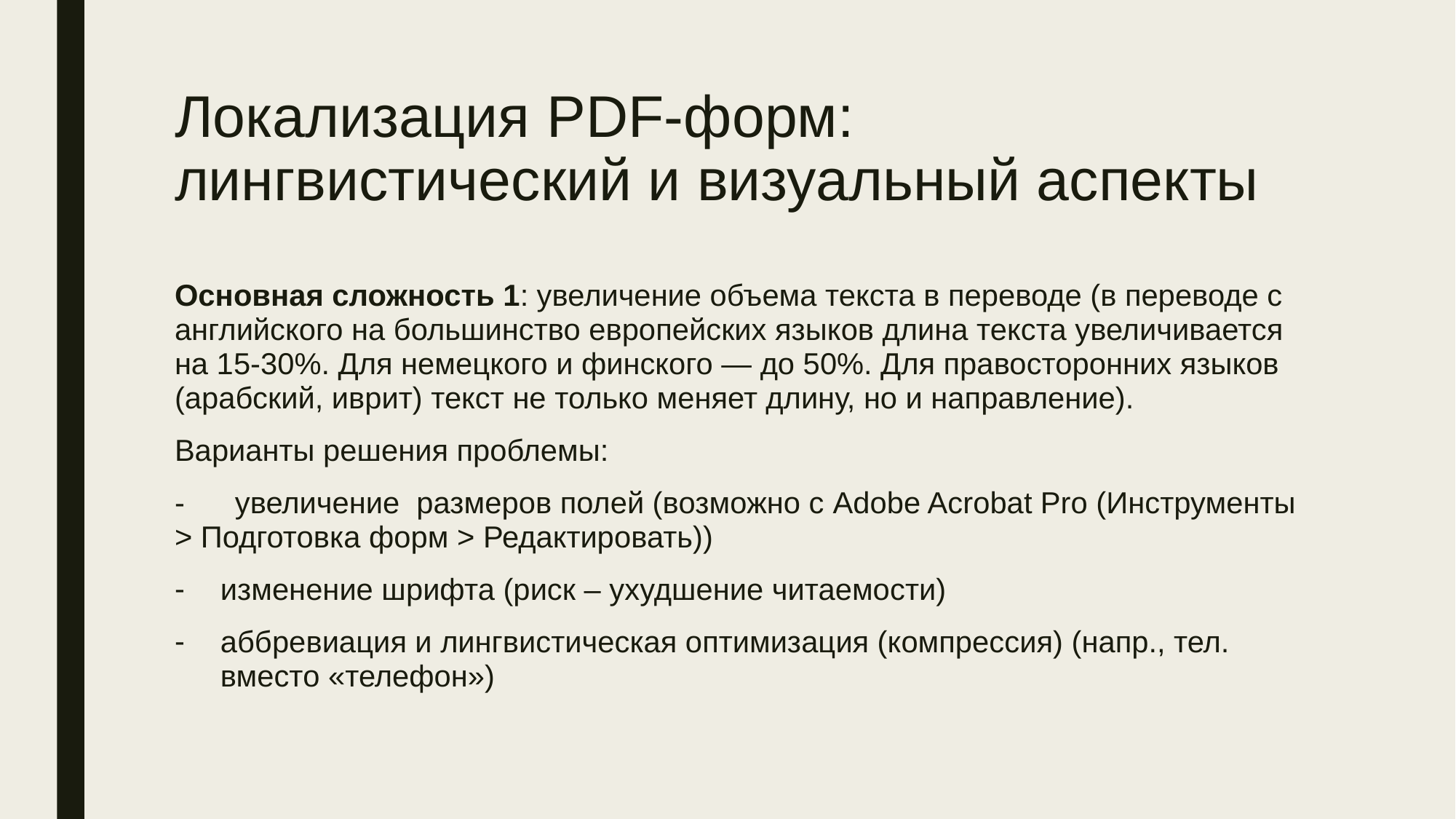

# Локализация PDF-форм: лингвистический и визуальный аспекты
Основная сложность 1: увеличение объема текста в переводе (в переводе с английского на большинство европейских языков длина текста увеличивается на 15-30%. Для немецкого и финского — до 50%. Для правосторонних языков (арабский, иврит) текст не только меняет длину, но и направление).
Варианты решения проблемы:
-      увеличение  размеров полей (возможно с Adobe Acrobat Pro (Инструменты > Подготовка форм > Редактировать))
изменение шрифта (риск – ухудшение читаемости)
аббревиация и лингвистическая оптимизация (компрессия) (напр., тел. вместо «телефон»)